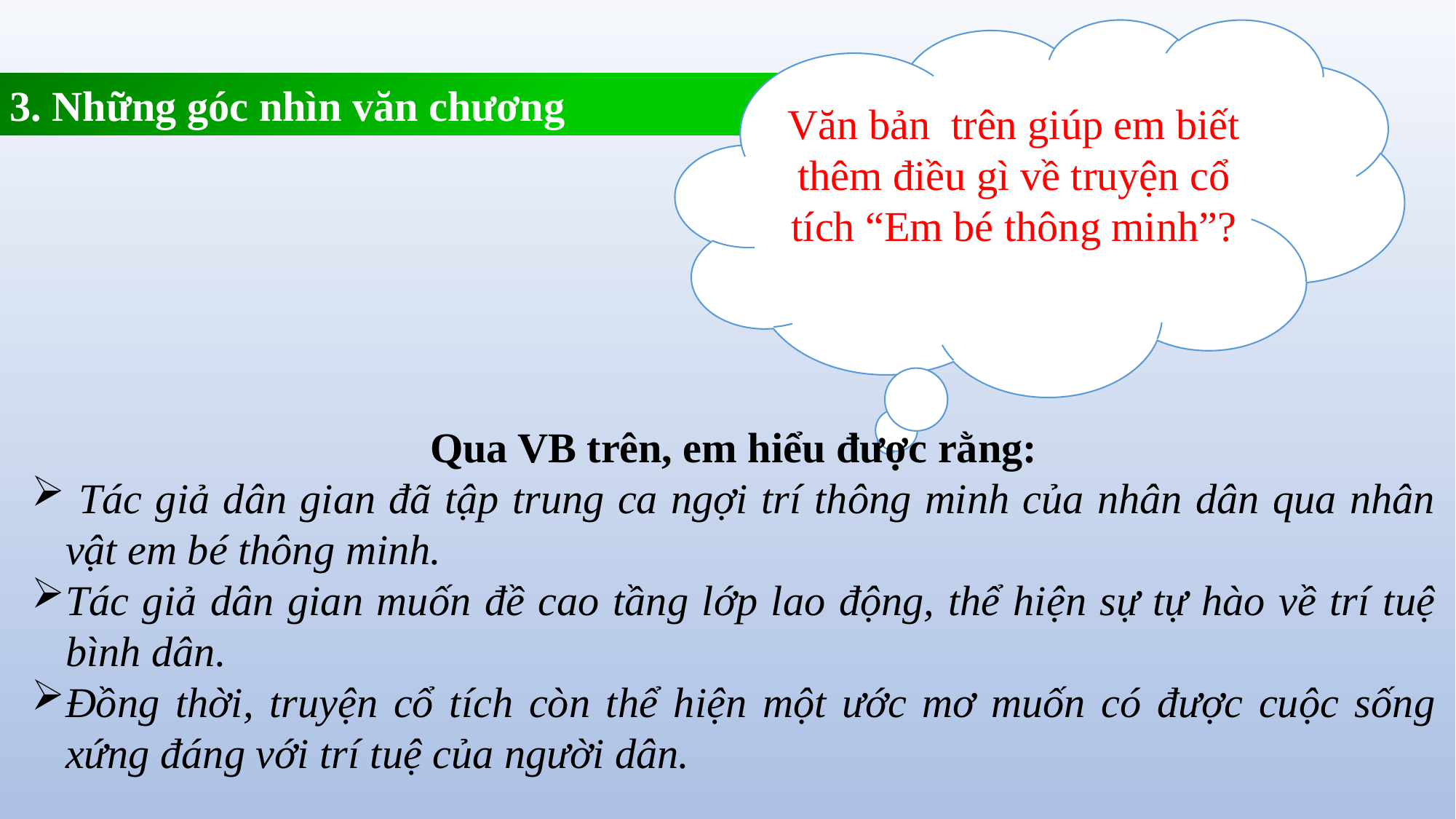

Văn bản  trên giúp em biết thêm điều gì về truyện cổ tích “Em bé thông minh”?

 3. Những góc nhìn văn chương
Qua VB trên, em hiểu được rằng:
 Tác giả dân gian đã tập trung ca ngợi trí thông minh của nhân dân qua nhân vật em bé thông minh.
Tác giả dân gian muốn đề cao tầng lớp lao động, thể hiện sự tự hào về trí tuệ bình dân.
Đồng thời, truyện cổ tích còn thể hiện một ước mơ muốn có được cuộc sống xứng đáng với trí tuệ của người dân.